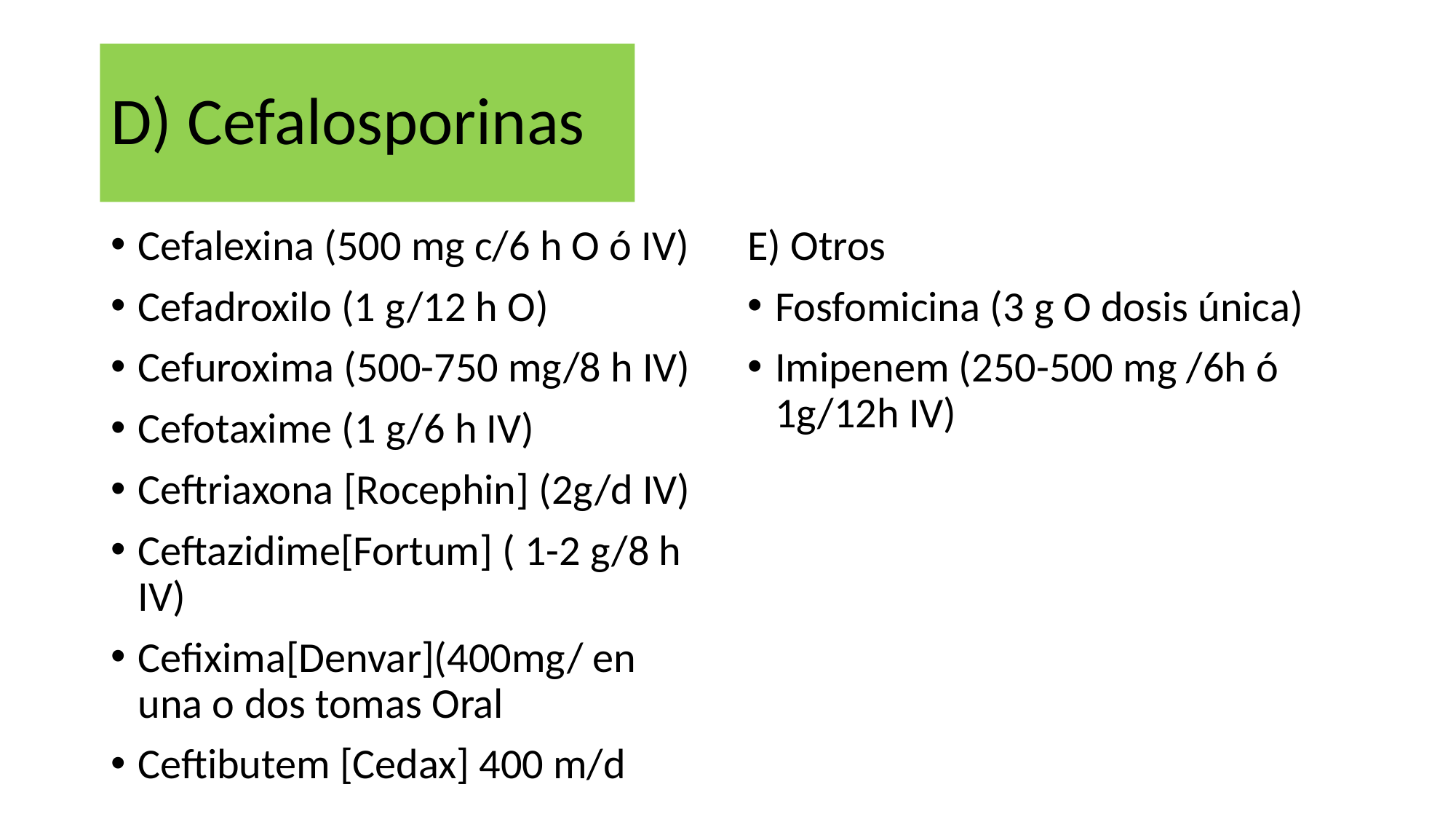

# D) Cefalosporinas
Cefalexina (500 mg c/6 h O ó IV)
Cefadroxilo (1 g/12 h O)
Cefuroxima (500-750 mg/8 h IV)
Cefotaxime (1 g/6 h IV)
Ceftriaxona [Rocephin] (2g/d IV)
Ceftazidime[Fortum] ( 1-2 g/8 h IV)
Cefixima[Denvar](400mg/ en una o dos tomas Oral
Ceftibutem [Cedax] 400 m/d

E) Otros
Fosfomicina (3 g O dosis única)
Imipenem (250-500 mg /6h ó 1g/12h IV)